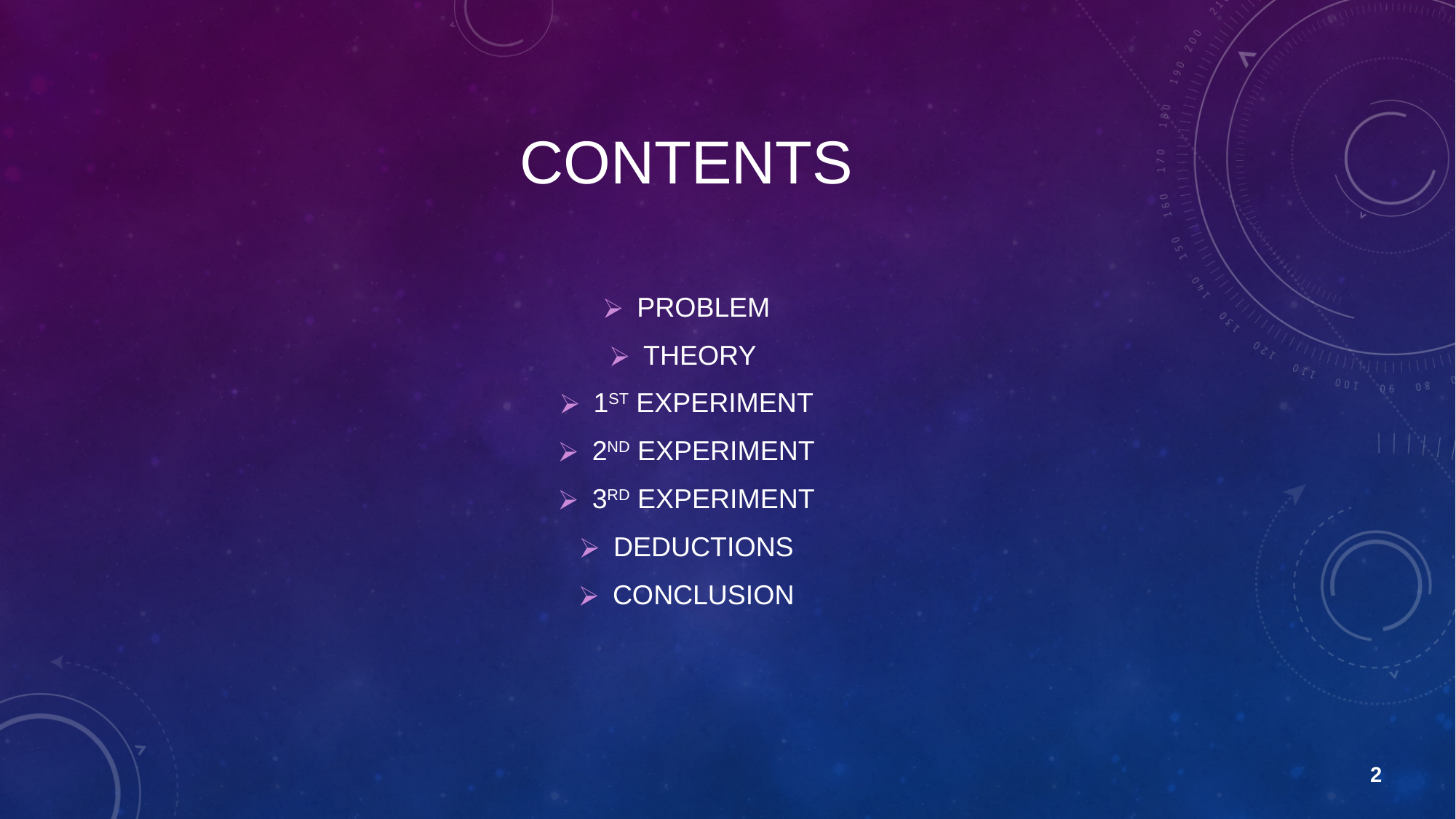

# CONTENTS
PROBLEM
THEORY
1ST EXPERIMENT
2ND EXPERIMENT
3RD EXPERIMENT
DEDUCTIONS
CONCLUSION

2